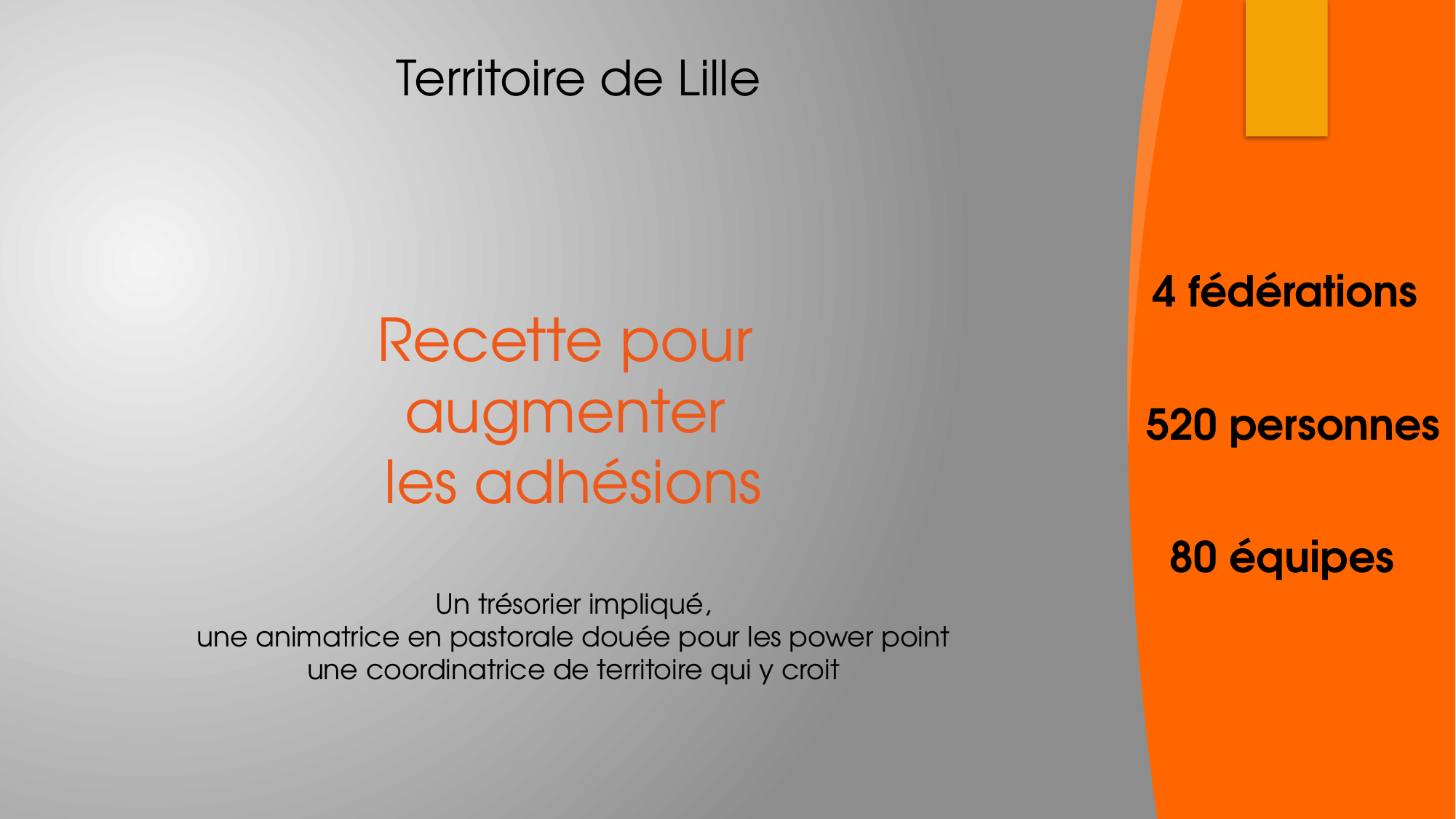

Territoire de Lille
    4 fédérations

    520 personnes

      80 équipes
# Recette pour augmenter les adhésions Un trésorier impliqué, une animatrice en pastorale douée pour les power point une coordinatrice de territoire qui y croit